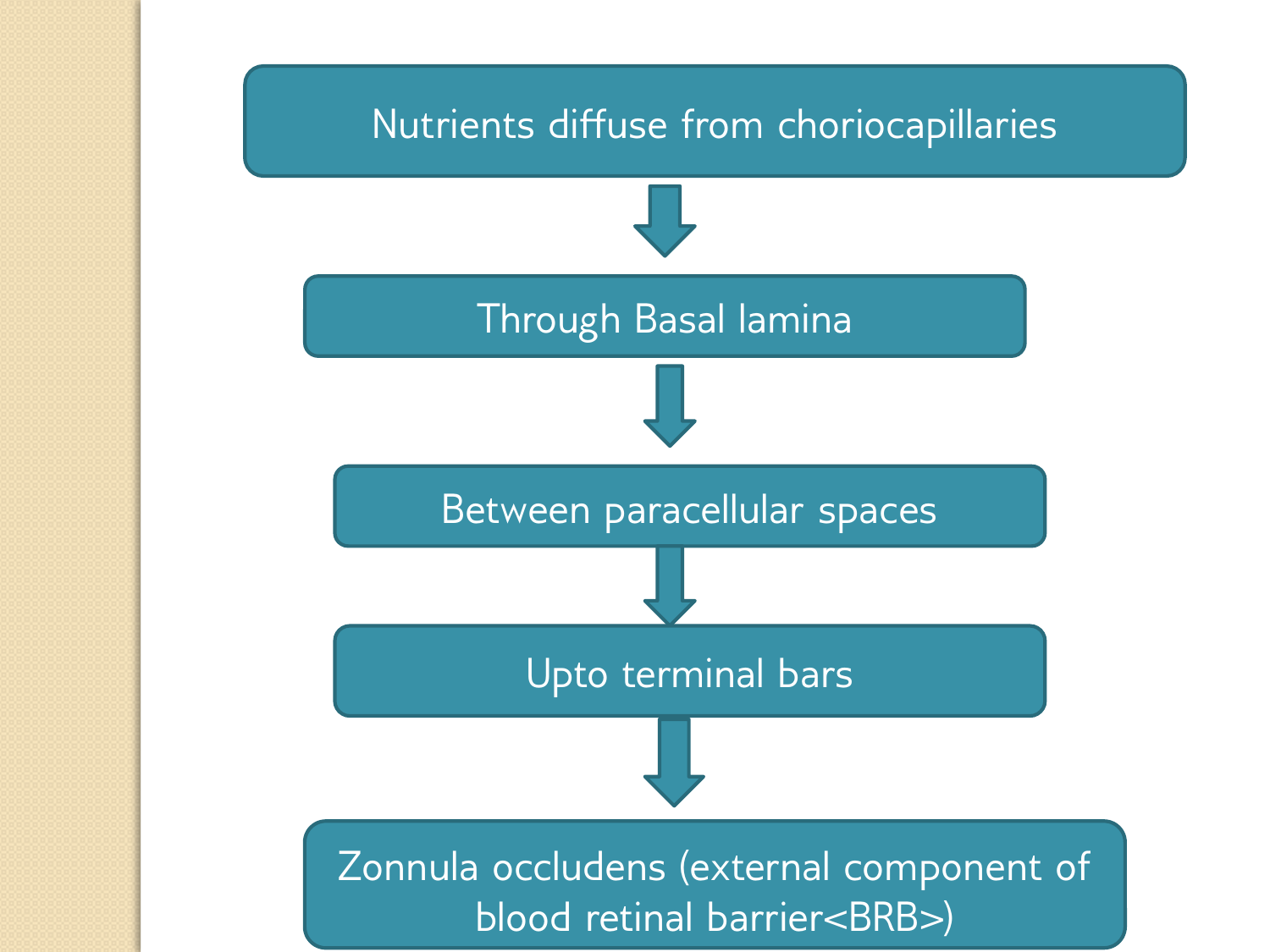

Nutrients diffuse from choriocapillaries

Through Basal lamina

Between paracellular spaces

Upto terminal bars

Zonnula occludens (external component of blood retinal barrier<BRB>)